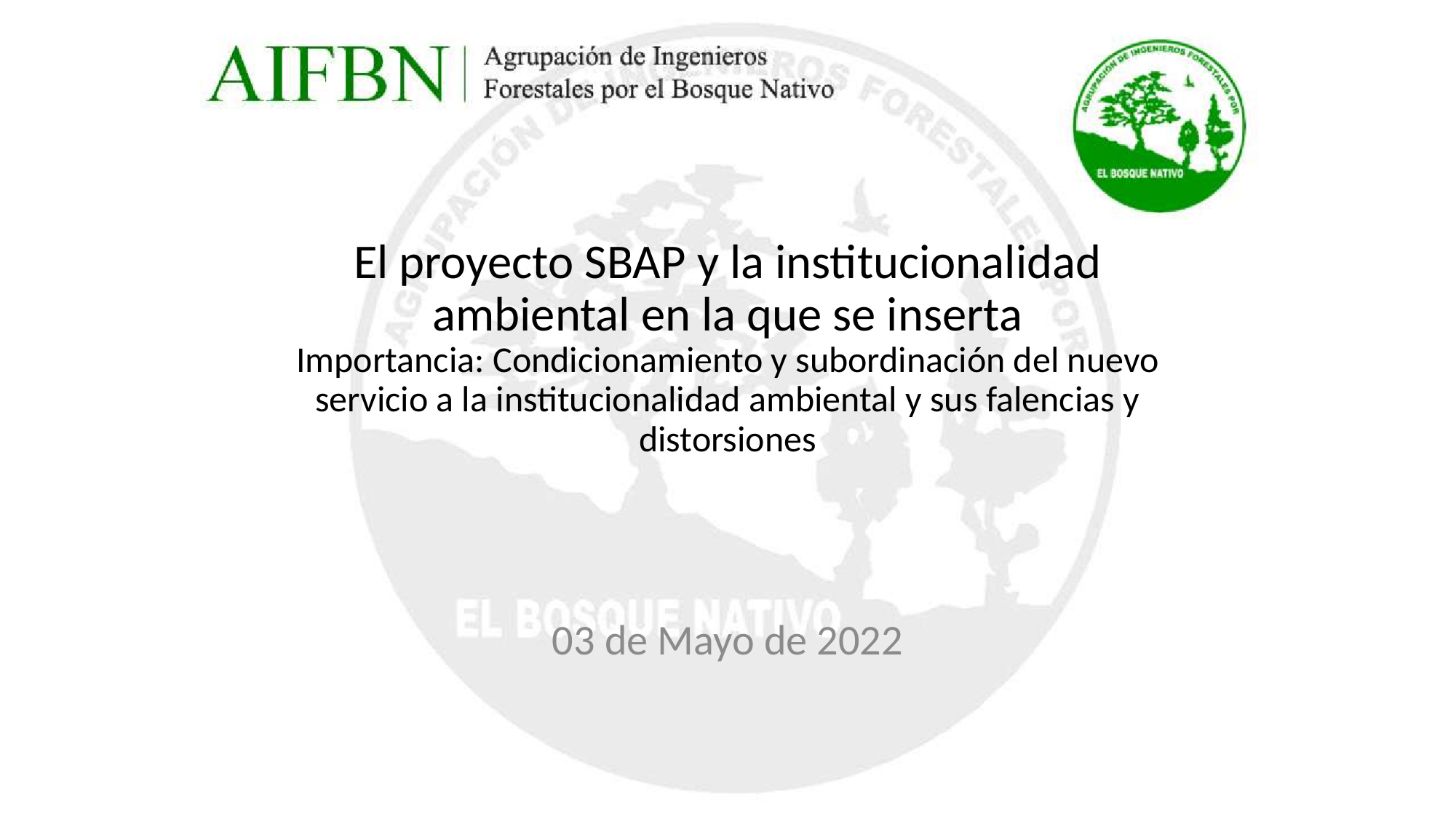

# El proyecto SBAP y la institucionalidad ambiental en la que se inserta Importancia: Condicionamiento y subordinación del nuevo servicio a la institucionalidad ambiental y sus falencias y distorsiones

03 de Mayo de 2022